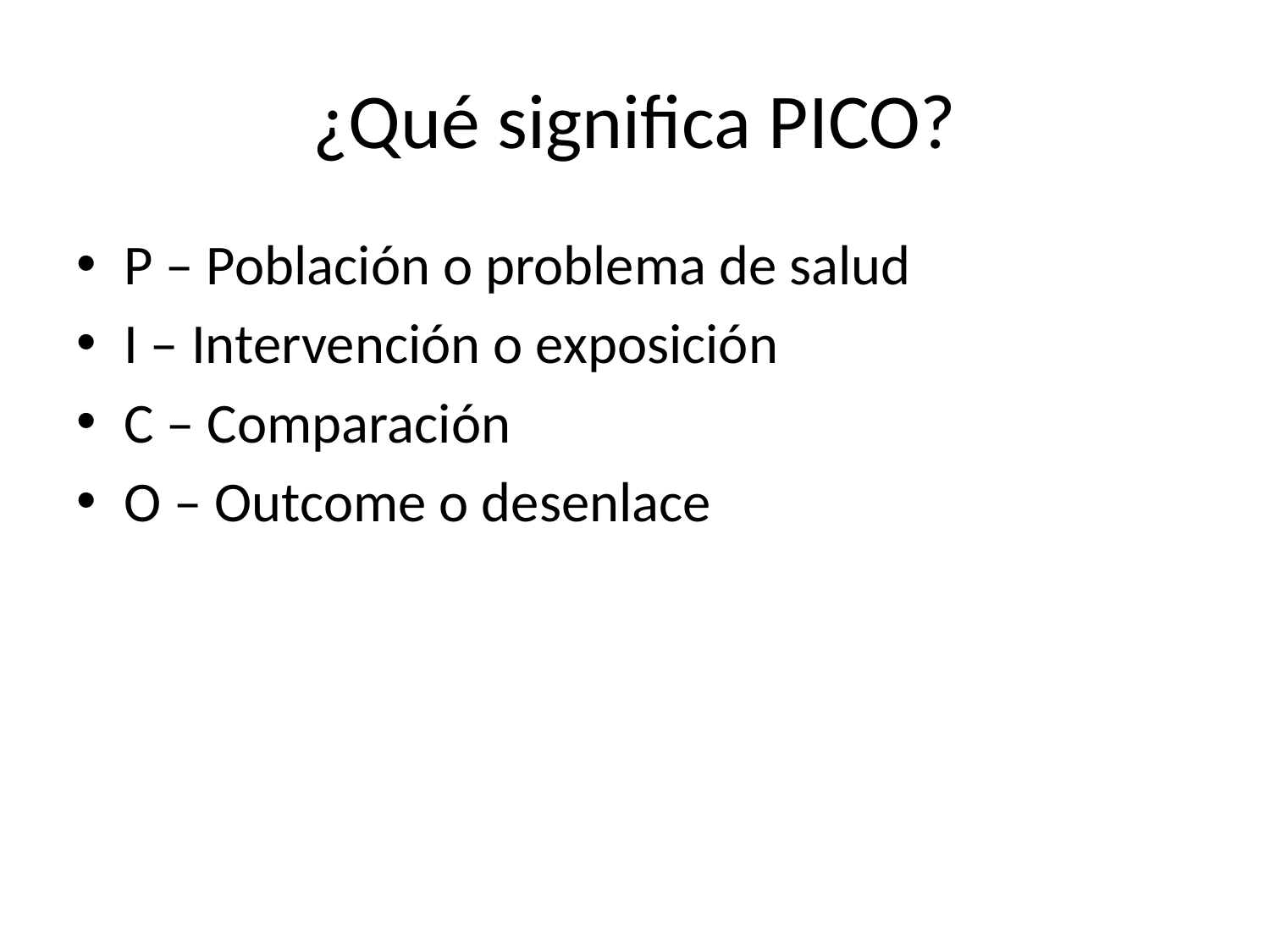

# ¿Qué significa PICO?
P – Población o problema de salud
I – Intervención o exposición
C – Comparación
O – Outcome o desenlace